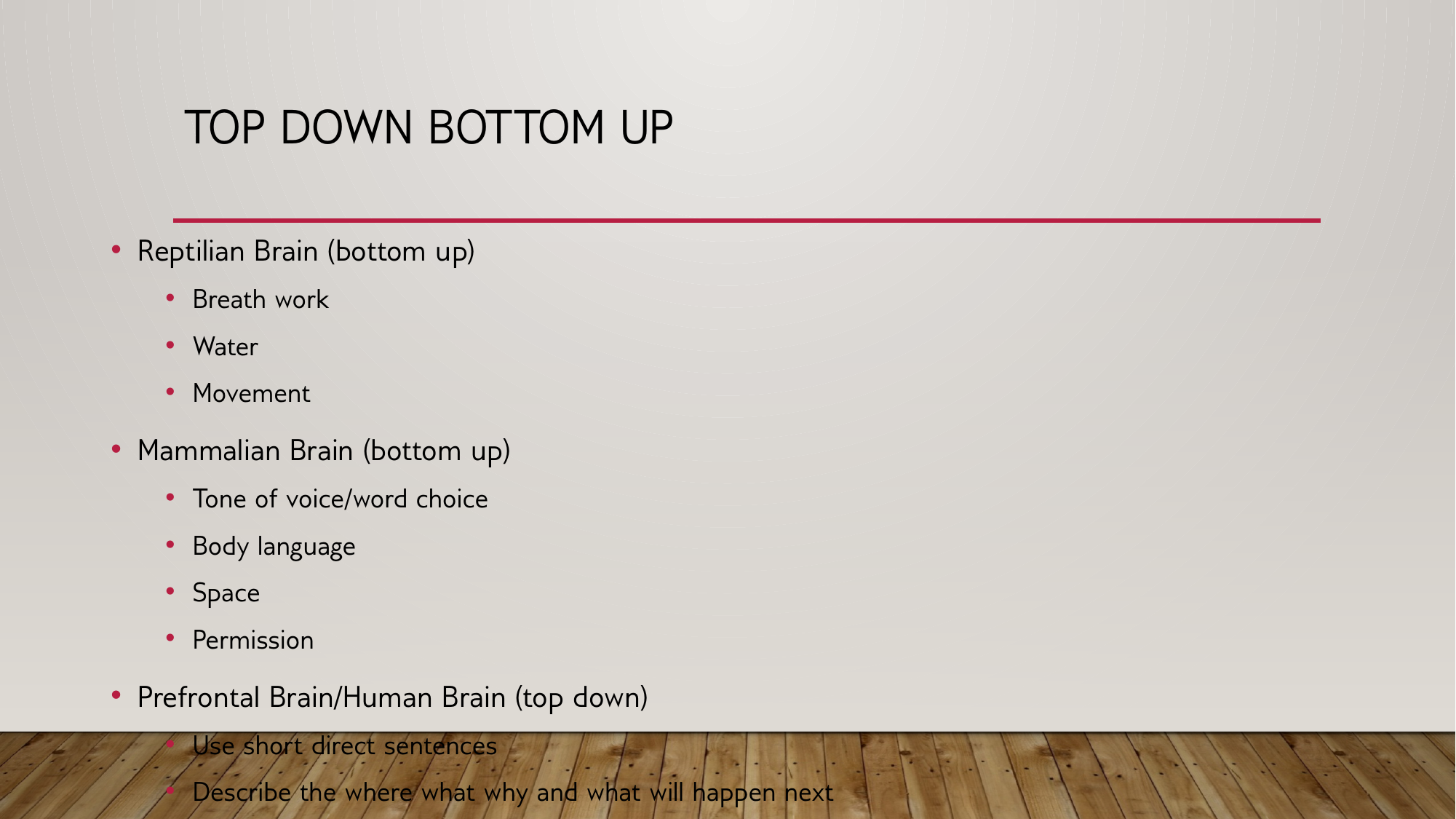

# Top Down Bottom UP
Reptilian Brain (bottom up)
Breath work
Water
Movement
Mammalian Brain (bottom up)
Tone of voice/word choice
Body language
Space
Permission
Prefrontal Brain/Human Brain (top down)
Use short direct sentences
Describe the where what why and what will happen next